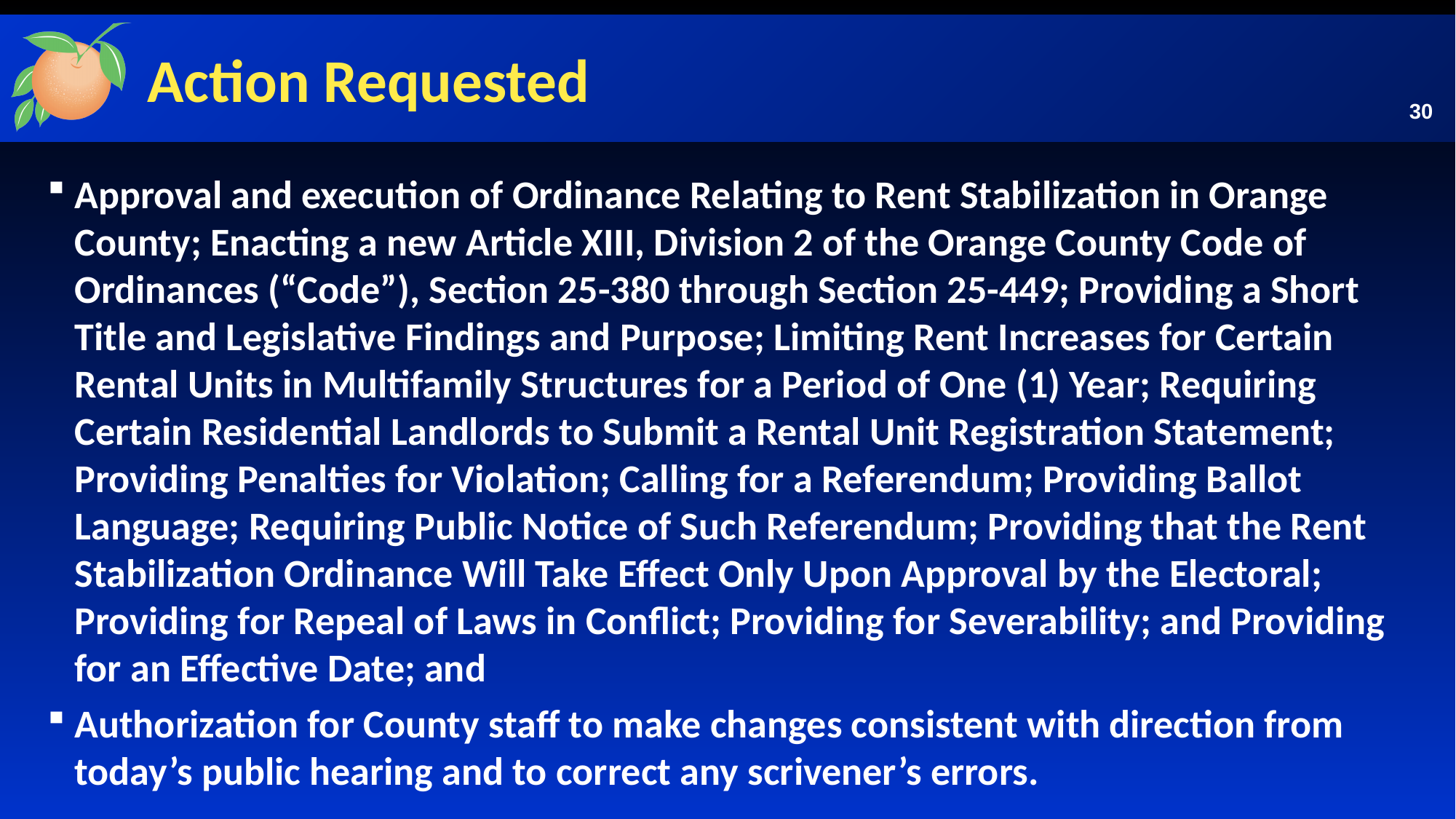

# Action Requested
30
Approval and execution of Ordinance Relating to Rent Stabilization in Orange County; Enacting a new Article XIII, Division 2 of the Orange County Code of Ordinances (“Code”), Section 25-380 through Section 25-449; Providing a Short Title and Legislative Findings and Purpose; Limiting Rent Increases for Certain Rental Units in Multifamily Structures for a Period of One (1) Year; Requiring Certain Residential Landlords to Submit a Rental Unit Registration Statement; Providing Penalties for Violation; Calling for a Referendum; Providing Ballot Language; Requiring Public Notice of Such Referendum; Providing that the Rent Stabilization Ordinance Will Take Effect Only Upon Approval by the Electoral; Providing for Repeal of Laws in Conflict; Providing for Severability; and Providing for an Effective Date; and
Authorization for County staff to make changes consistent with direction from today’s public hearing and to correct any scrivener’s errors.